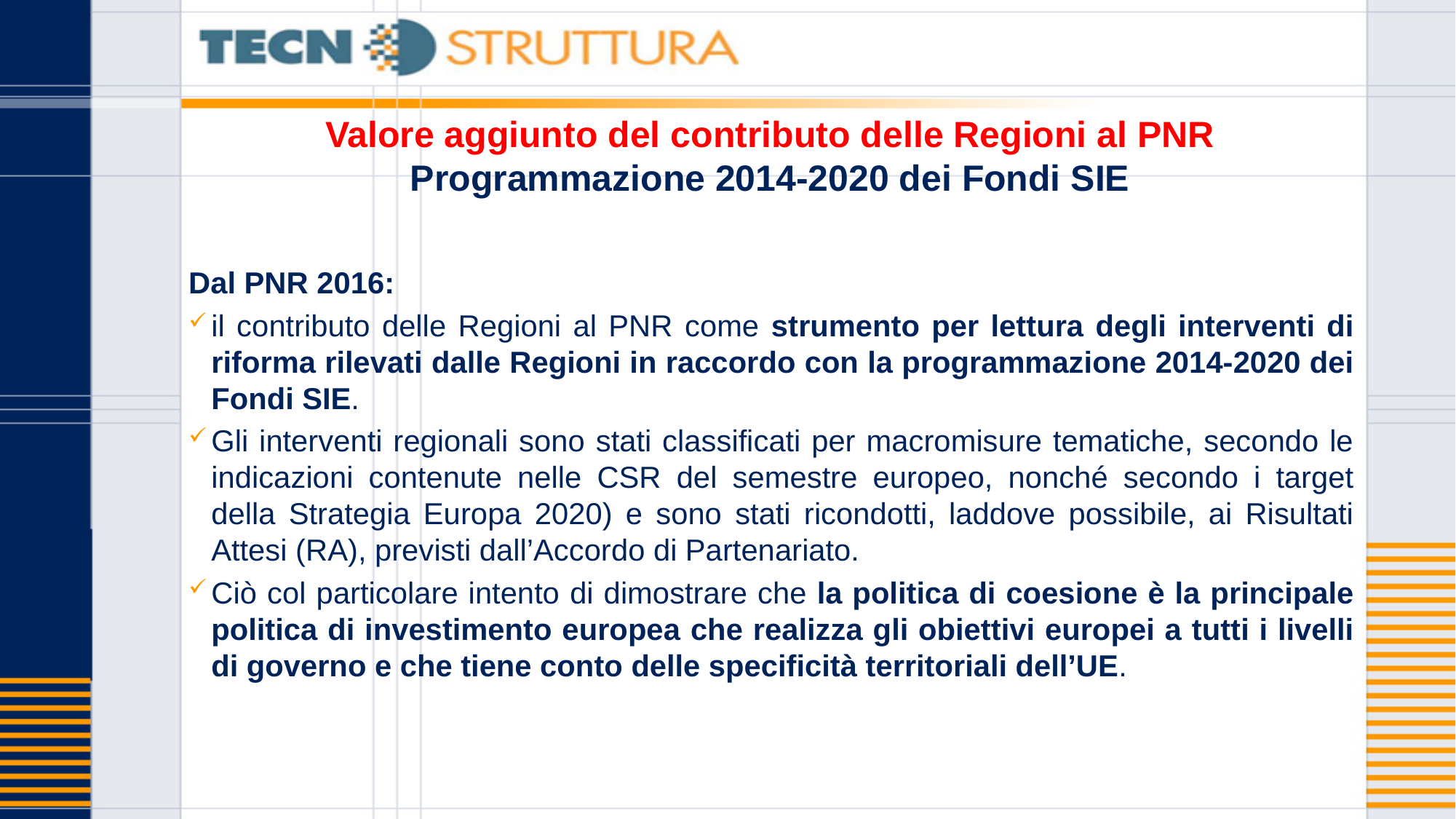

# Valore aggiunto del contributo delle Regioni al PNR Programmazione 2014-2020 dei Fondi SIE
Dal PNR 2016:
il contributo delle Regioni al PNR come strumento per lettura degli interventi di riforma rilevati dalle Regioni in raccordo con la programmazione 2014-2020 dei Fondi SIE.
Gli interventi regionali sono stati classificati per macromisure tematiche, secondo le indicazioni contenute nelle CSR del semestre europeo, nonché secondo i target della Strategia Europa 2020) e sono stati ricondotti, laddove possibile, ai Risultati Attesi (RA), previsti dall’Accordo di Partenariato.
Ciò col particolare intento di dimostrare che la politica di coesione è la principale politica di investimento europea che realizza gli obiettivi europei a tutti i livelli di governo e che tiene conto delle specificità territoriali dell’UE.